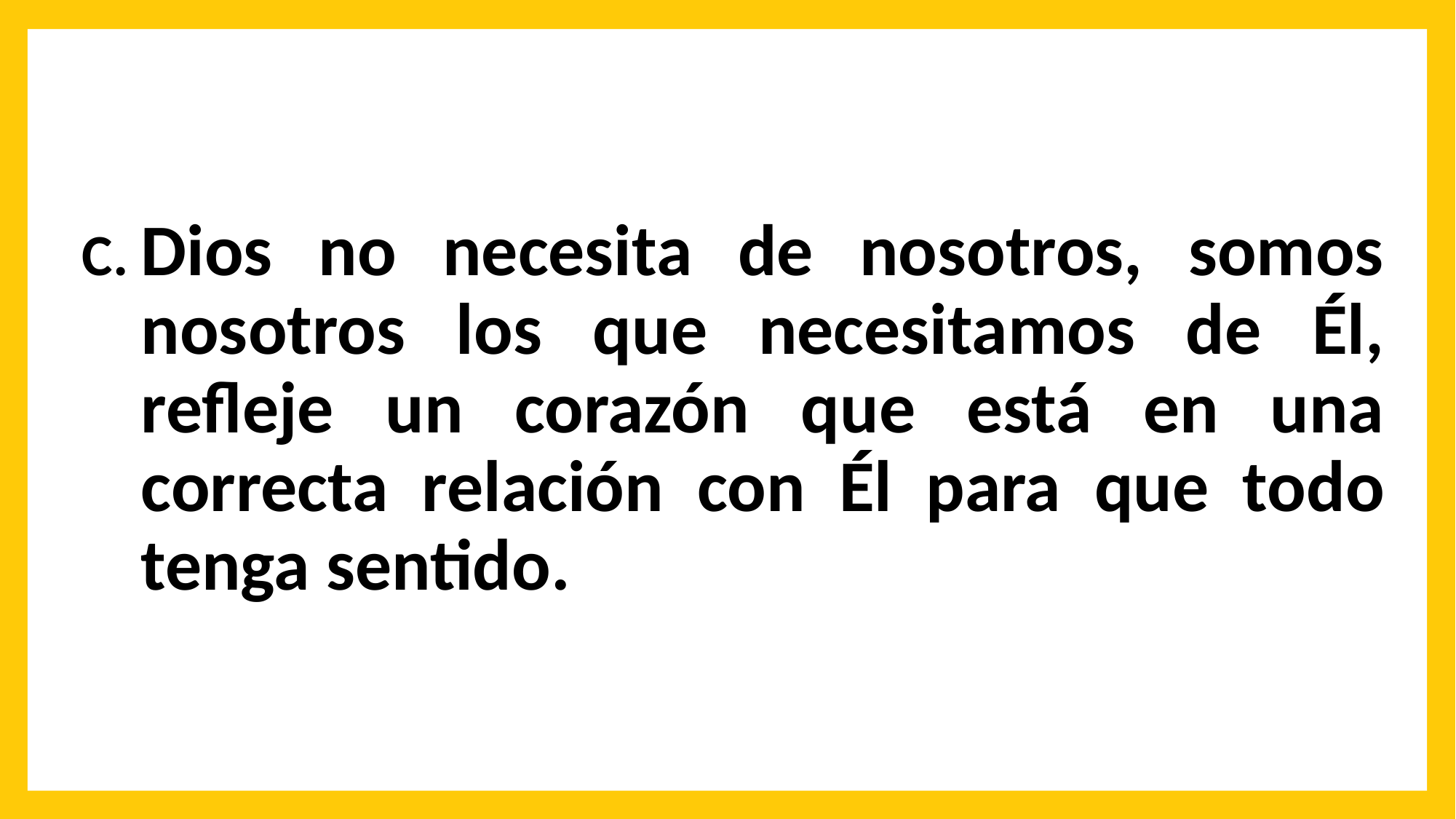

Dios no necesita de nosotros, somos nosotros los que necesitamos de Él, refleje un corazón que está en una correcta relación con Él para que todo tenga sentido.